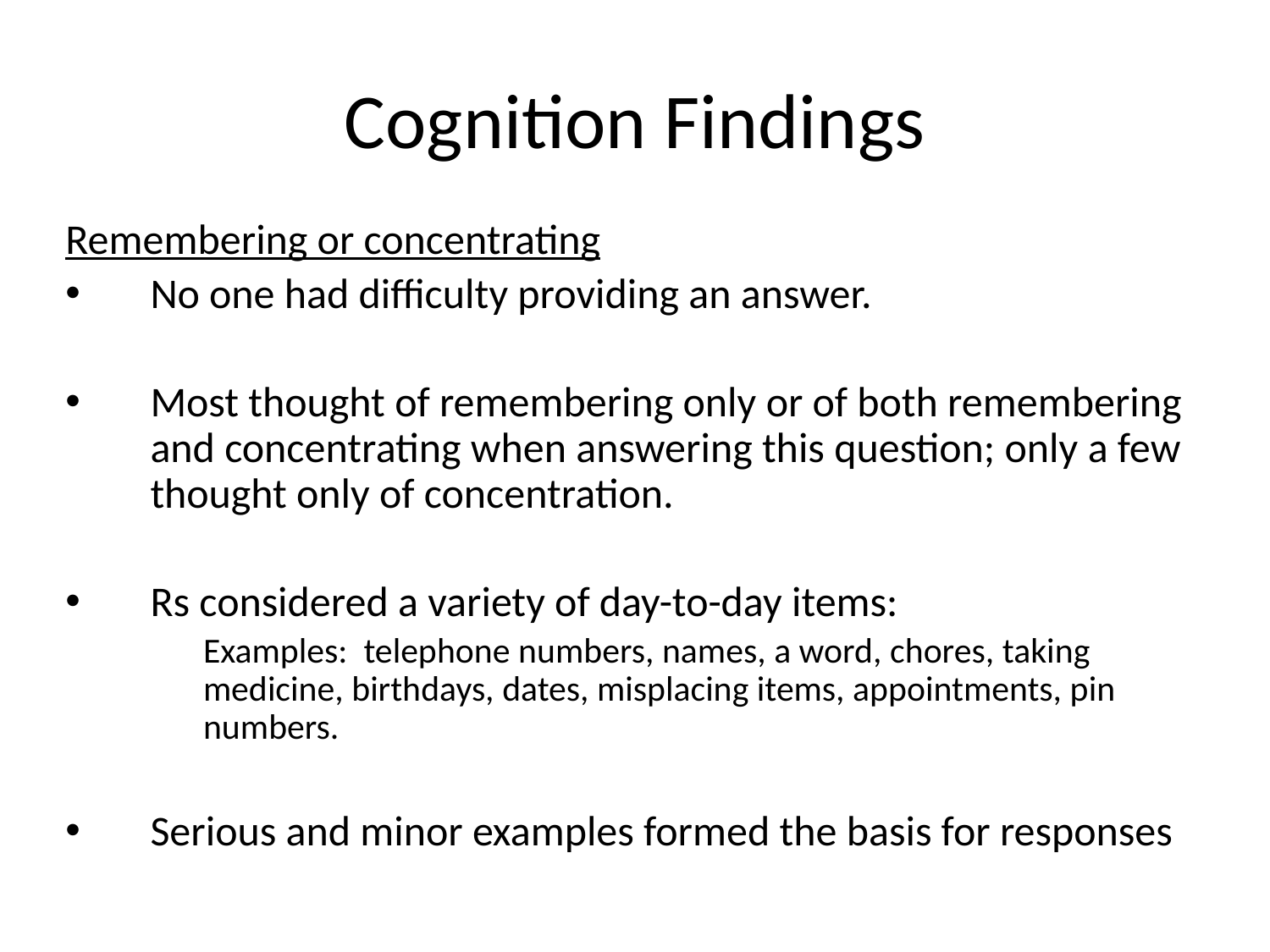

# Cognition Findings
Remembering or concentrating
No one had difficulty providing an answer.

Most thought of remembering only or of both remembering and concentrating when answering this question; only a few thought only of concentration.

Rs considered a variety of day-to-day items:
	Examples:  telephone numbers, names, a word, chores, taking medicine, birthdays, dates, misplacing items, appointments, pin numbers.

Serious and minor examples formed the basis for responses